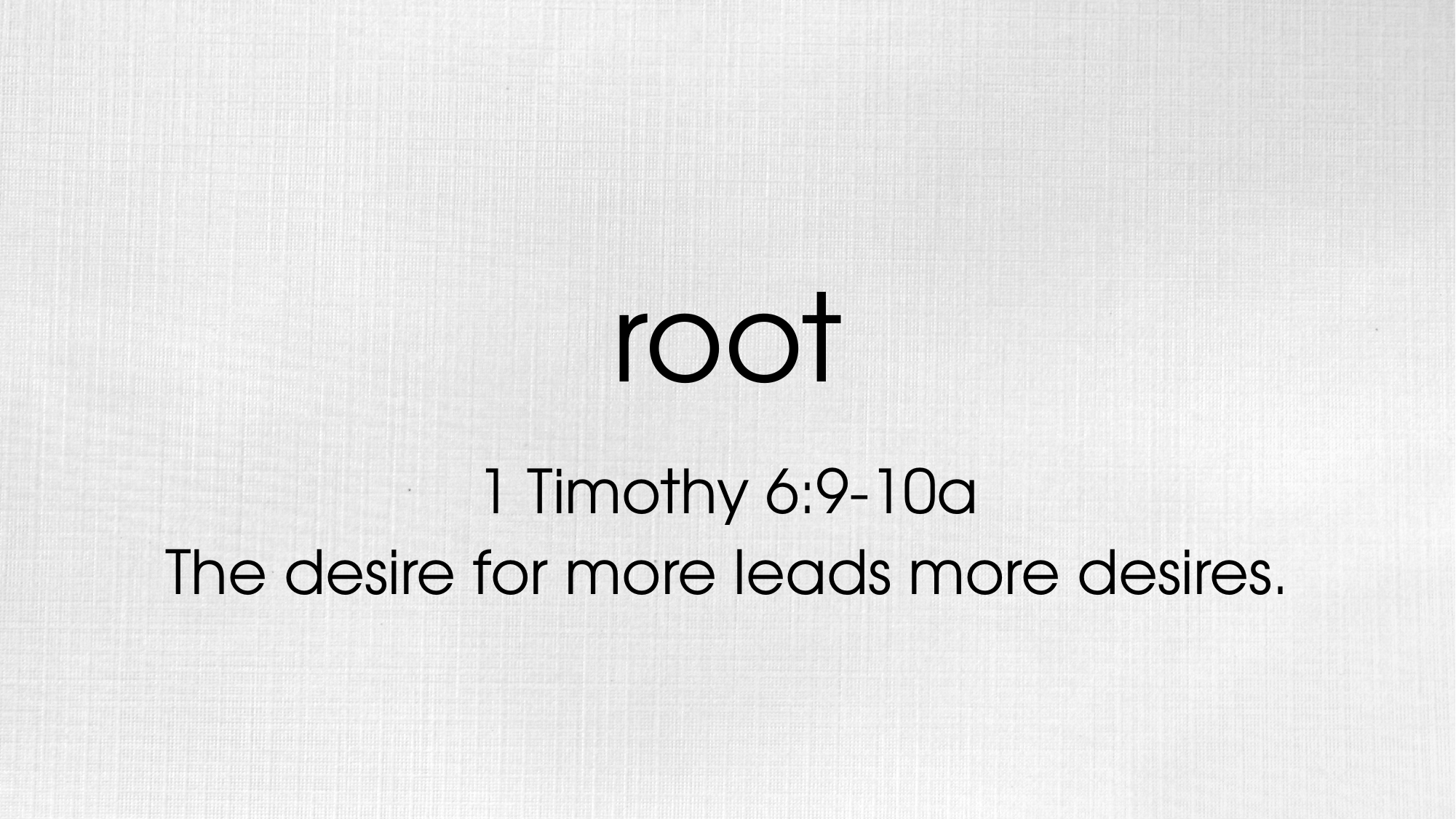

# root
1 Timothy 6:9-10a
The desire for more leads more desires.